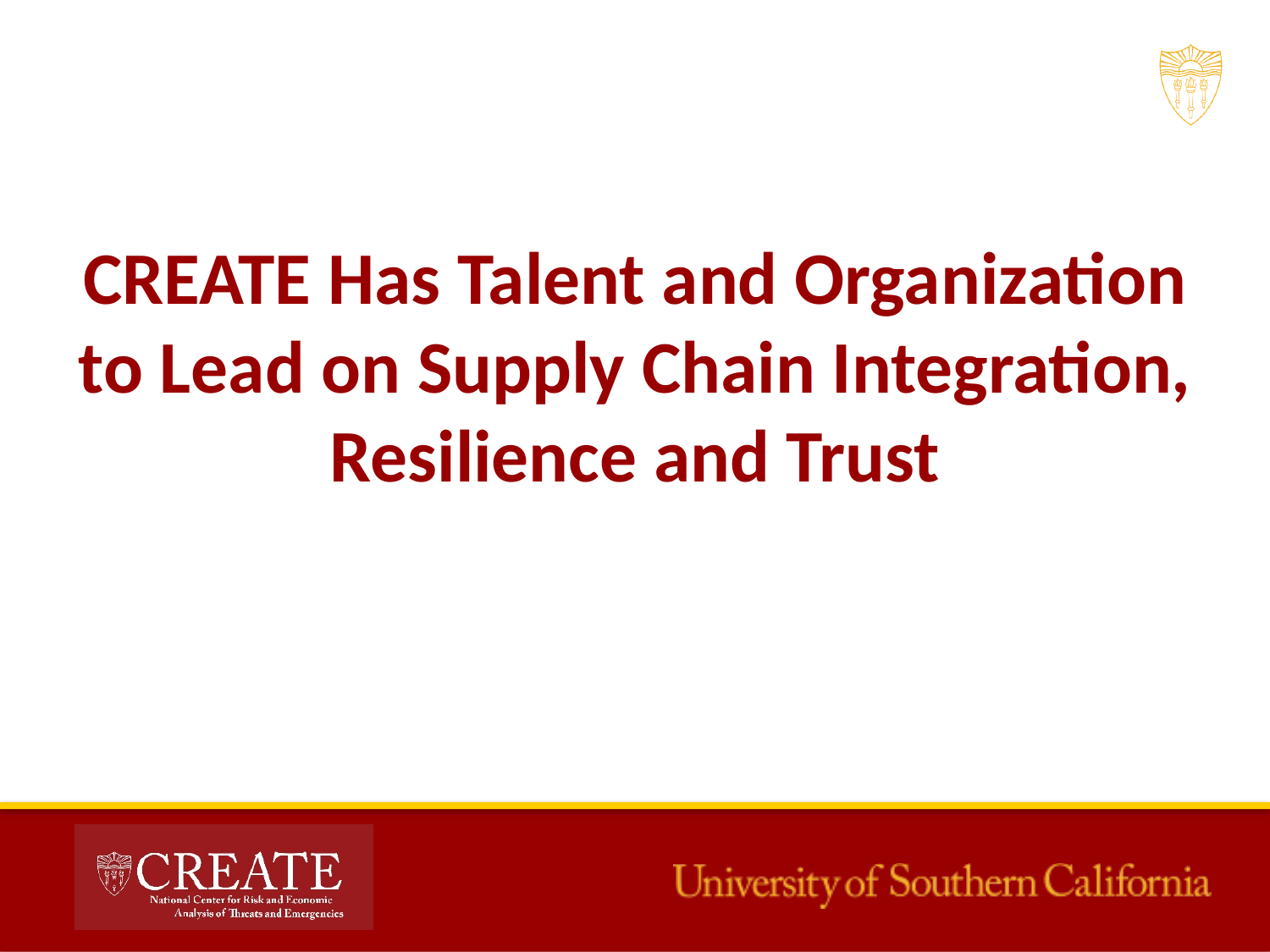

# CREATE Has Talent and Organization to Lead on Supply Chain Integration, Resilience and Trust